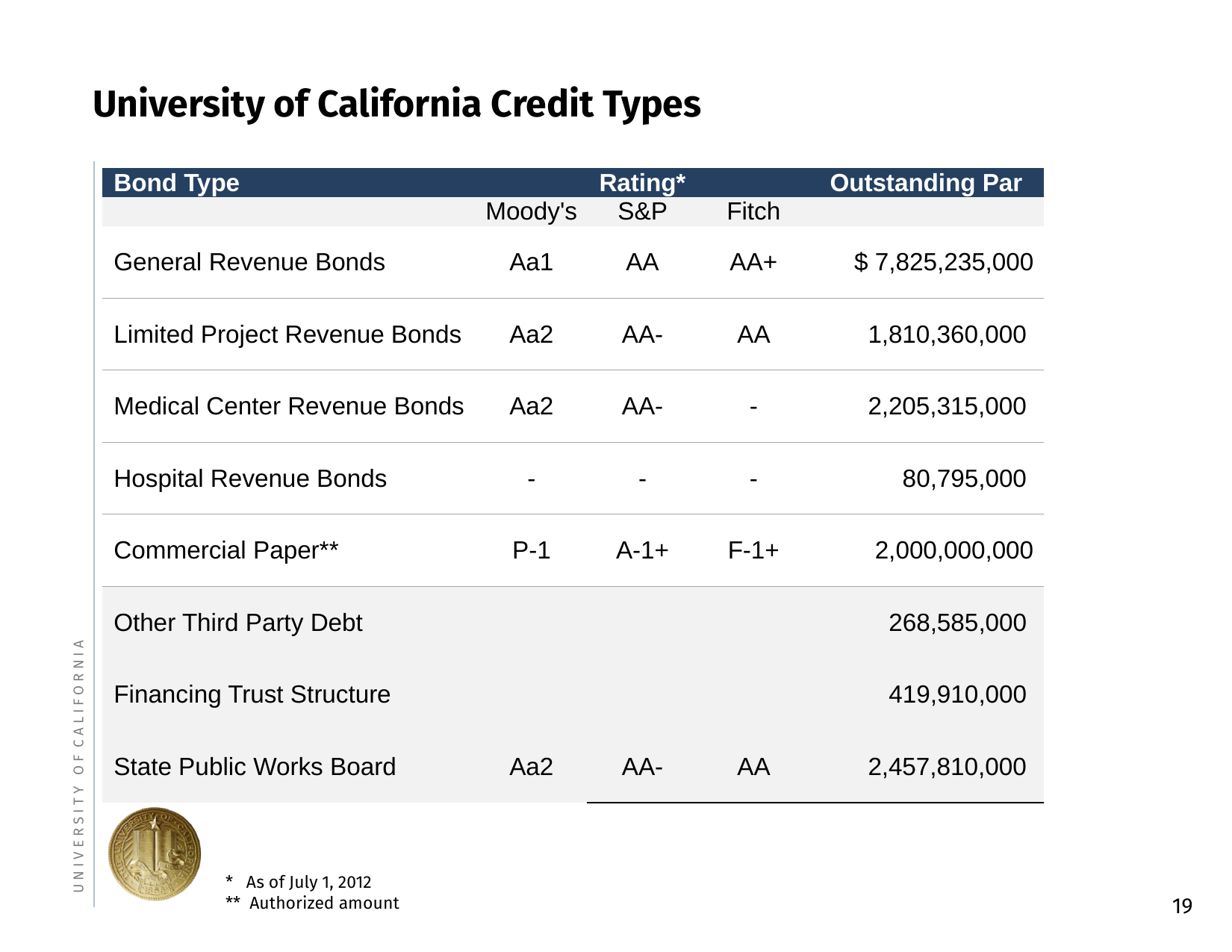

# University of California Credit Types
| Bond Type | Rating\* |  |  | Outstanding Par |
| --- | --- | --- | --- | --- |
|  | Moody's | S&P | Fitch |  |
| General Revenue Bonds | Aa1 | AA | AA+ | $ 7,825,235,000 |
| Limited Project Revenue Bonds | Aa2 | AA- | AA | 1,810,360,000 |
| Medical Center Revenue Bonds | Aa2 | AA- | - | 2,205,315,000 |
| Hospital Revenue Bonds | - | - | - | 80,795,000 |
| Commercial Paper\*\* | P-1 | A-1+ | F-1+ | 2,000,000,000 |
| Other Third Party Debt |  |  |  | 268,585,000 |
| Financing Trust Structure |  |  |  | 419,910,000 |
| State Public Works Board | Aa2 | AA- | AA | 2,457,810,000 |
*   As of July 1, 2012
**  Authorized amount